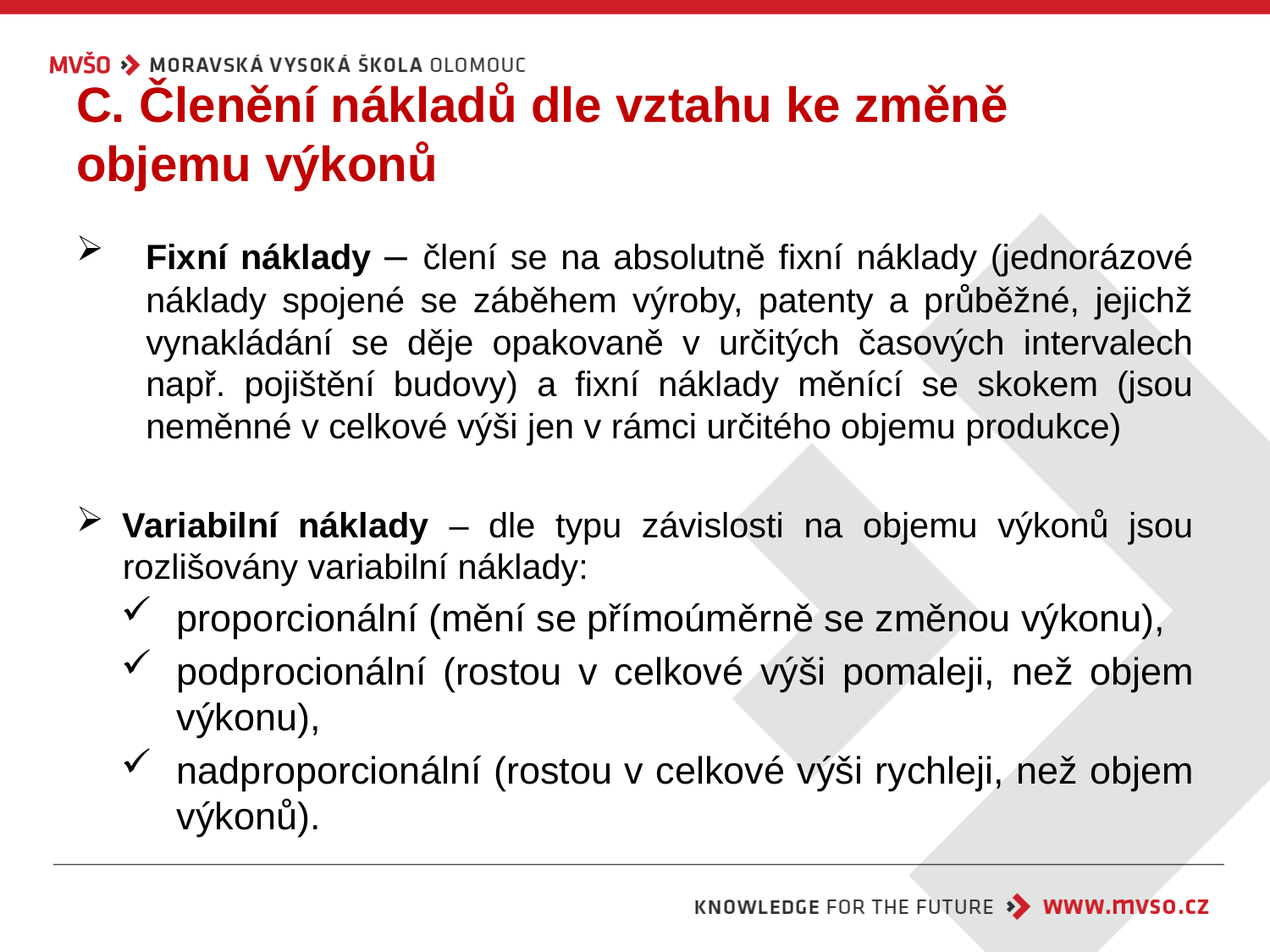

# C. Členění nákladů dle vztahu ke změně objemu výkonů
Fixní náklady – člení se na absolutně fixní náklady (jednorázové náklady spojené se záběhem výroby, patenty a průběžné, jejichž vynakládání se děje opakovaně v určitých časových intervalech např. pojištění budovy) a fixní náklady měnící se skokem (jsou neměnné v celkové výši jen v rámci určitého objemu produkce)

Variabilní náklady – dle typu závislosti na objemu výkonů jsou rozlišovány variabilní náklady:
proporcionální (mění se přímoúměrně se změnou výkonu),
podprocionální (rostou v celkové výši pomaleji, než objem výkonu),
nadproporcionální (rostou v celkové výši rychleji, než objem výkonů).